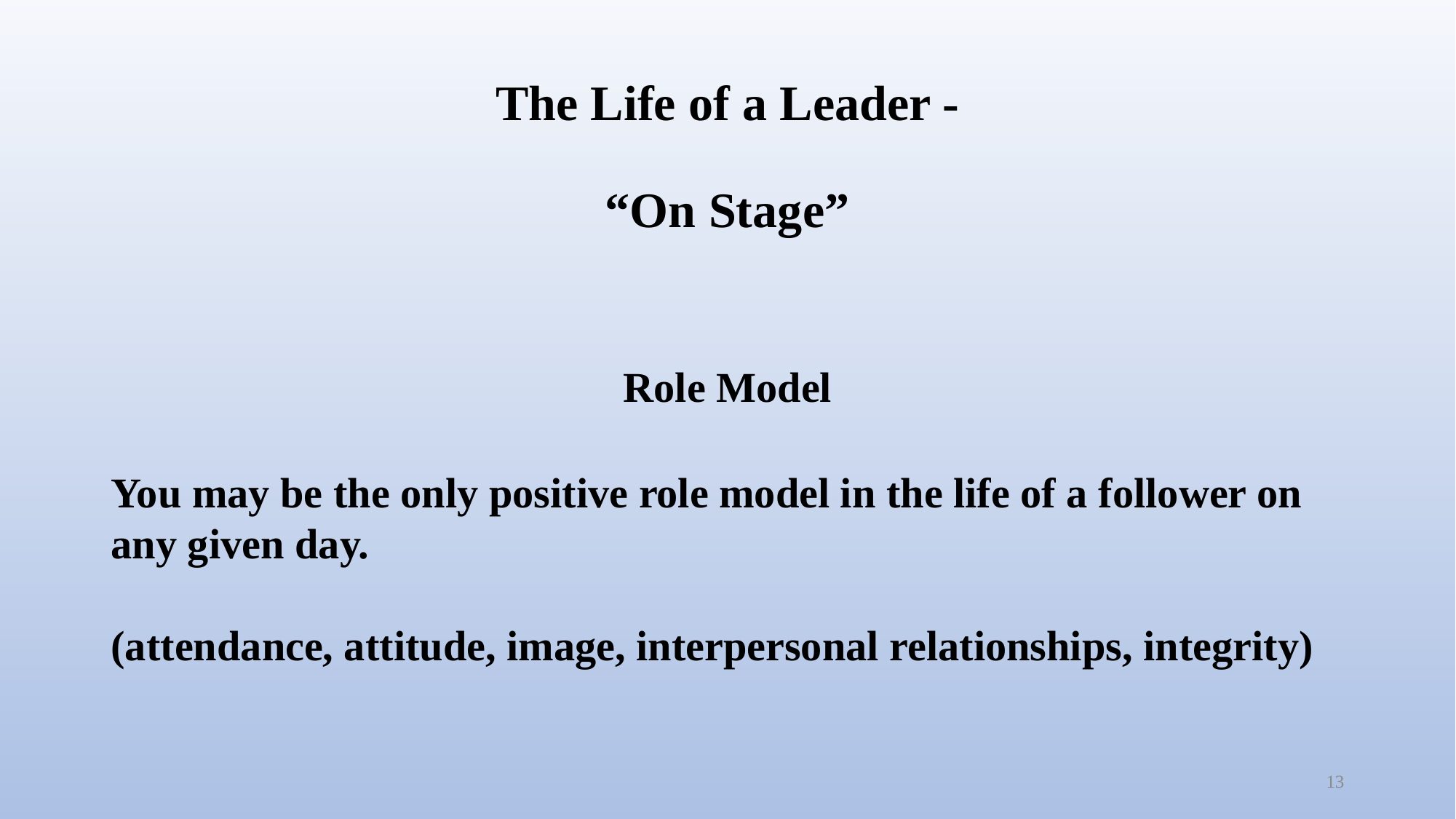

# The Life of a Leader - “On Stage”
Role Model

You may be the only positive role model in the life of a follower on any given day.

(attendance, attitude, image, interpersonal relationships, integrity)

13